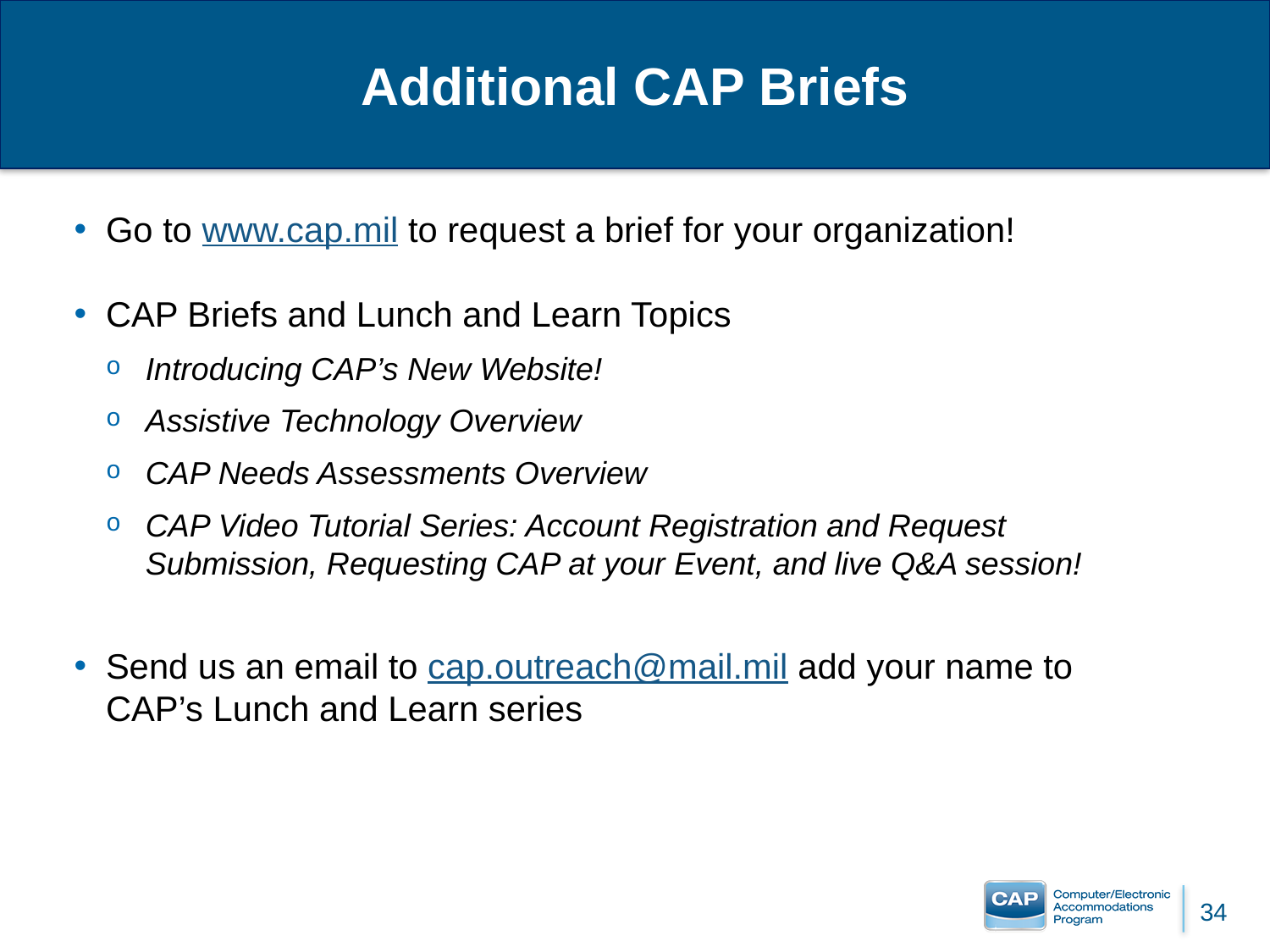

# Additional CAP Briefs
Go to www.cap.mil to request a brief for your organization!

CAP Briefs and Lunch and Learn Topics
Introducing CAP’s New Website!
Assistive Technology Overview
CAP Needs Assessments Overview
CAP Video Tutorial Series: Account Registration and Request Submission, Requesting CAP at your Event, and live Q&A session!

Send us an email to cap.outreach@mail.mil add your name to CAP’s Lunch and Learn series